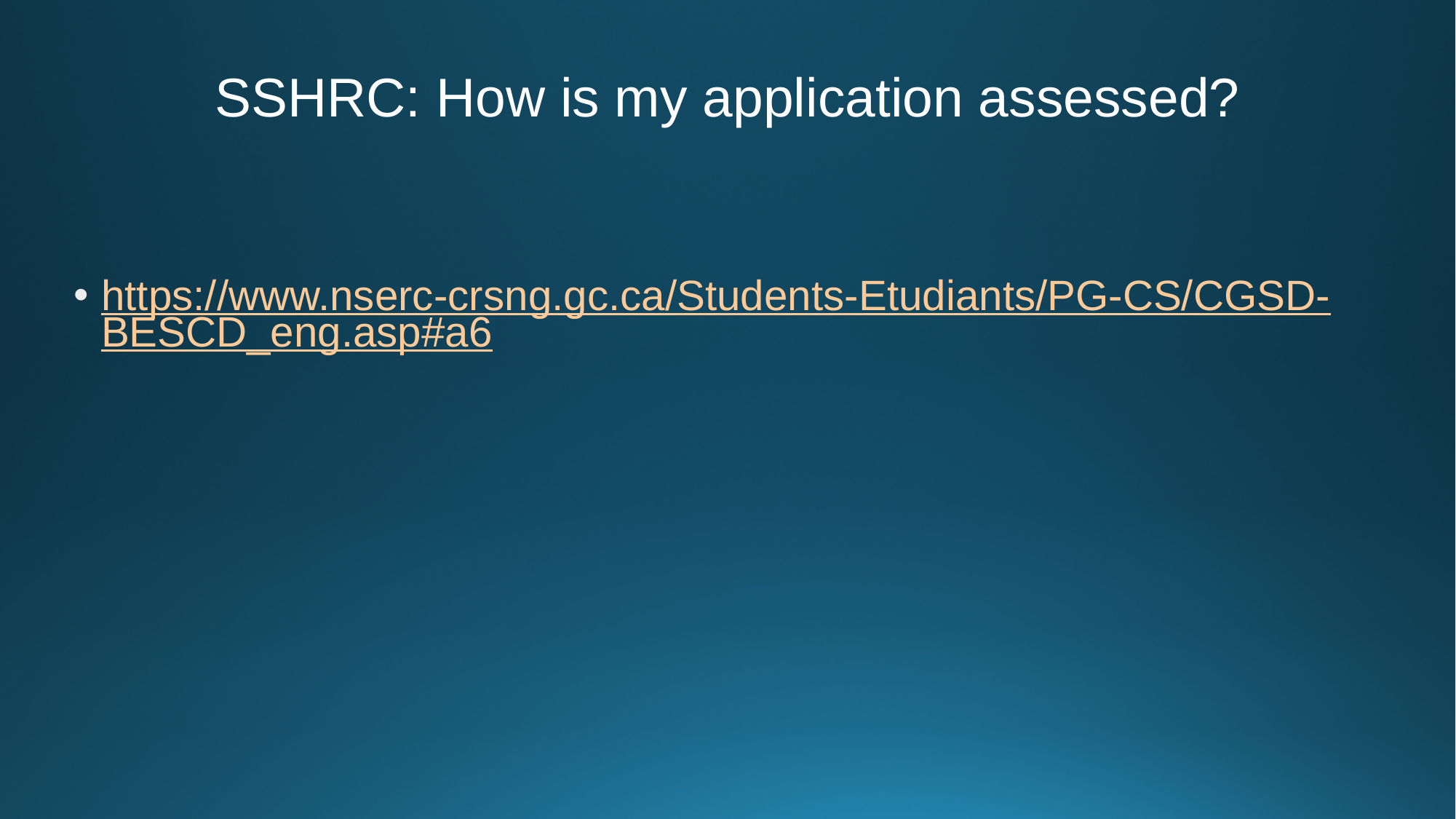

# SSHRC: How is my application assessed?

https://www.nserc-crsng.gc.ca/Students-Etudiants/PG-CS/CGSD-BESCD_eng.asp#a6